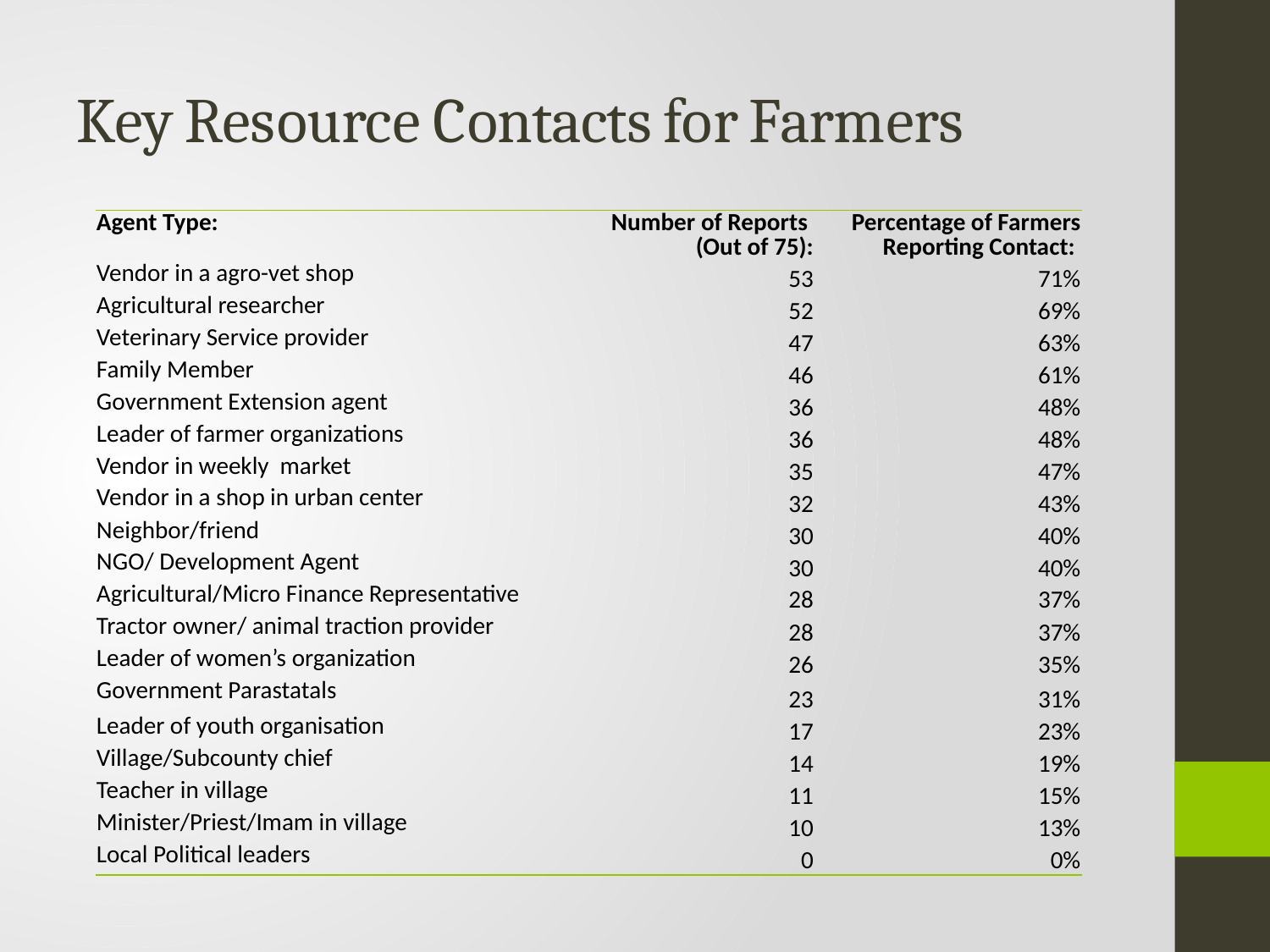

# Key Resource Contacts for Farmers
| Agent Type: | Number of Reports (Out of 75): | Percentage of Farmers Reporting Contact: |
| --- | --- | --- |
| Vendor in a agro-vet shop | 53 | 71% |
| Agricultural researcher | 52 | 69% |
| Veterinary Service provider | 47 | 63% |
| Family Member | 46 | 61% |
| Government Extension agent | 36 | 48% |
| Leader of farmer organizations | 36 | 48% |
| Vendor in weekly market | 35 | 47% |
| Vendor in a shop in urban center | 32 | 43% |
| Neighbor/friend | 30 | 40% |
| NGO/ Development Agent | 30 | 40% |
| Agricultural/Micro Finance Representative | 28 | 37% |
| Tractor owner/ animal traction provider | 28 | 37% |
| Leader of women’s organization | 26 | 35% |
| Government Parastatals | 23 | 31% |
| Leader of youth organisation | 17 | 23% |
| Village/Subcounty chief | 14 | 19% |
| Teacher in village | 11 | 15% |
| Minister/Priest/Imam in village | 10 | 13% |
| Local Political leaders | 0 | 0% |